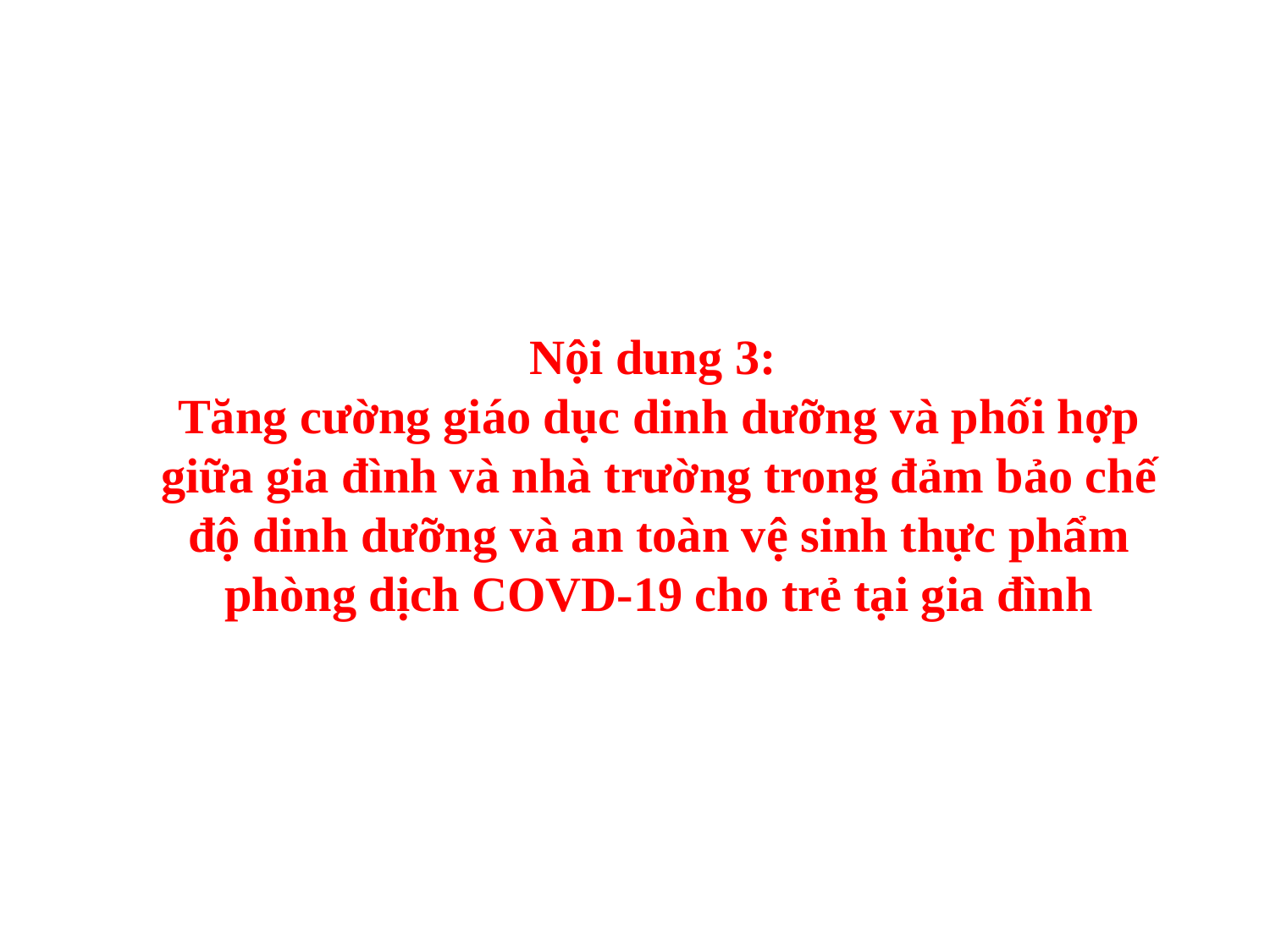

# Nội dung 3: Tăng cường giáo dục dinh dưỡng và phối hợp giữa gia đình và nhà trường trong đảm bảo chế độ dinh dưỡng và an toàn vệ sinh thực phẩm phòng dịch COVD-19 cho trẻ tại gia đình